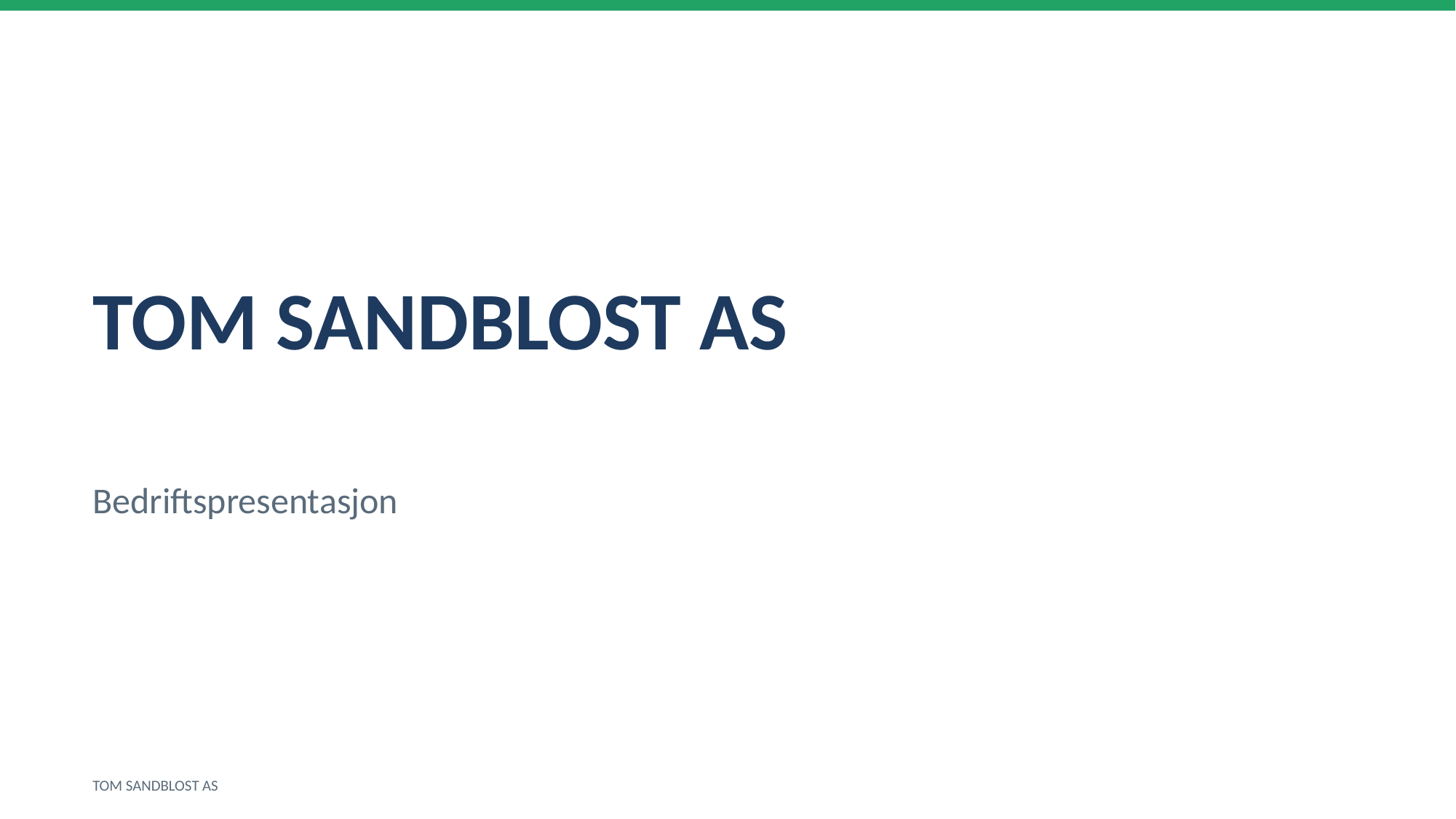

TOM SANDBLOST AS
Bedriftspresentasjon
TOM SANDBLOST AS